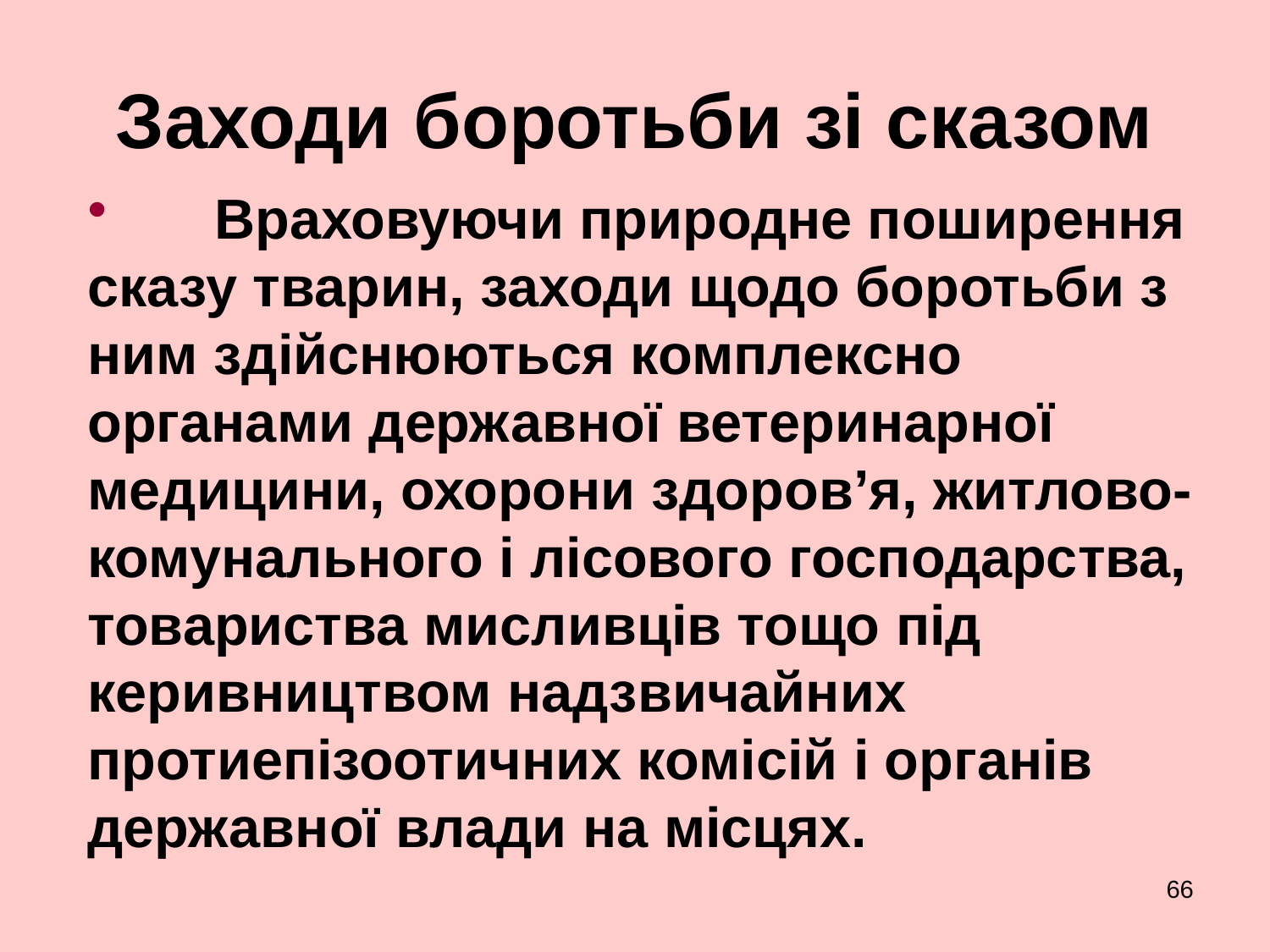

# Заходи боротьби зі сказом
	Враховуючи природне поширення сказу тварин, заходи щодо боротьби з ним здійснюються комплексно органами державної ветеринарної медицини, охорони здоров’я, житлово- комунального і лісового господарства, товариства мисливців тощо під керивництвом надзвичайних протиепізоотичних комісій і органів державної влади на місцях.
66